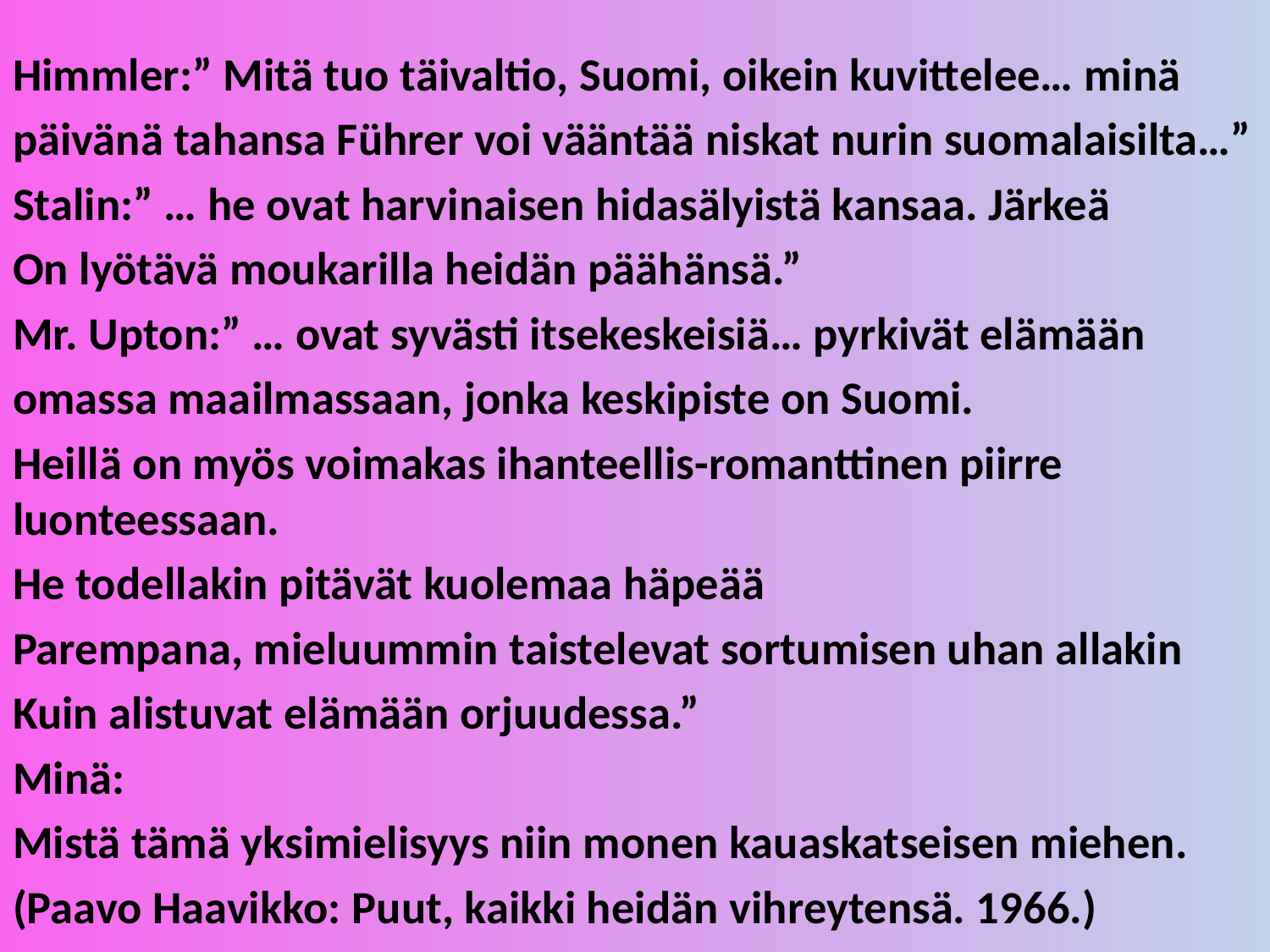

Himmler:” Mitä tuo täivaltio, Suomi, oikein kuvittelee… minä
päivänä tahansa Führer voi vääntää niskat nurin suomalaisilta…”
Stalin:” … he ovat harvinaisen hidasälyistä kansaa. Järkeä
On lyötävä moukarilla heidän päähänsä.”
Mr. Upton:” … ovat syvästi itsekeskeisiä… pyrkivät elämään
omassa maailmassaan, jonka keskipiste on Suomi.
Heillä on myös voimakas ihanteellis-romanttinen piirre luonteessaan.
He todellakin pitävät kuolemaa häpeää
Parempana, mieluummin taistelevat sortumisen uhan allakin
Kuin alistuvat elämään orjuudessa.”
Minä:
Mistä tämä yksimielisyys niin monen kauaskatseisen miehen.
(Paavo Haavikko: Puut, kaikki heidän vihreytensä. 1966.)

#